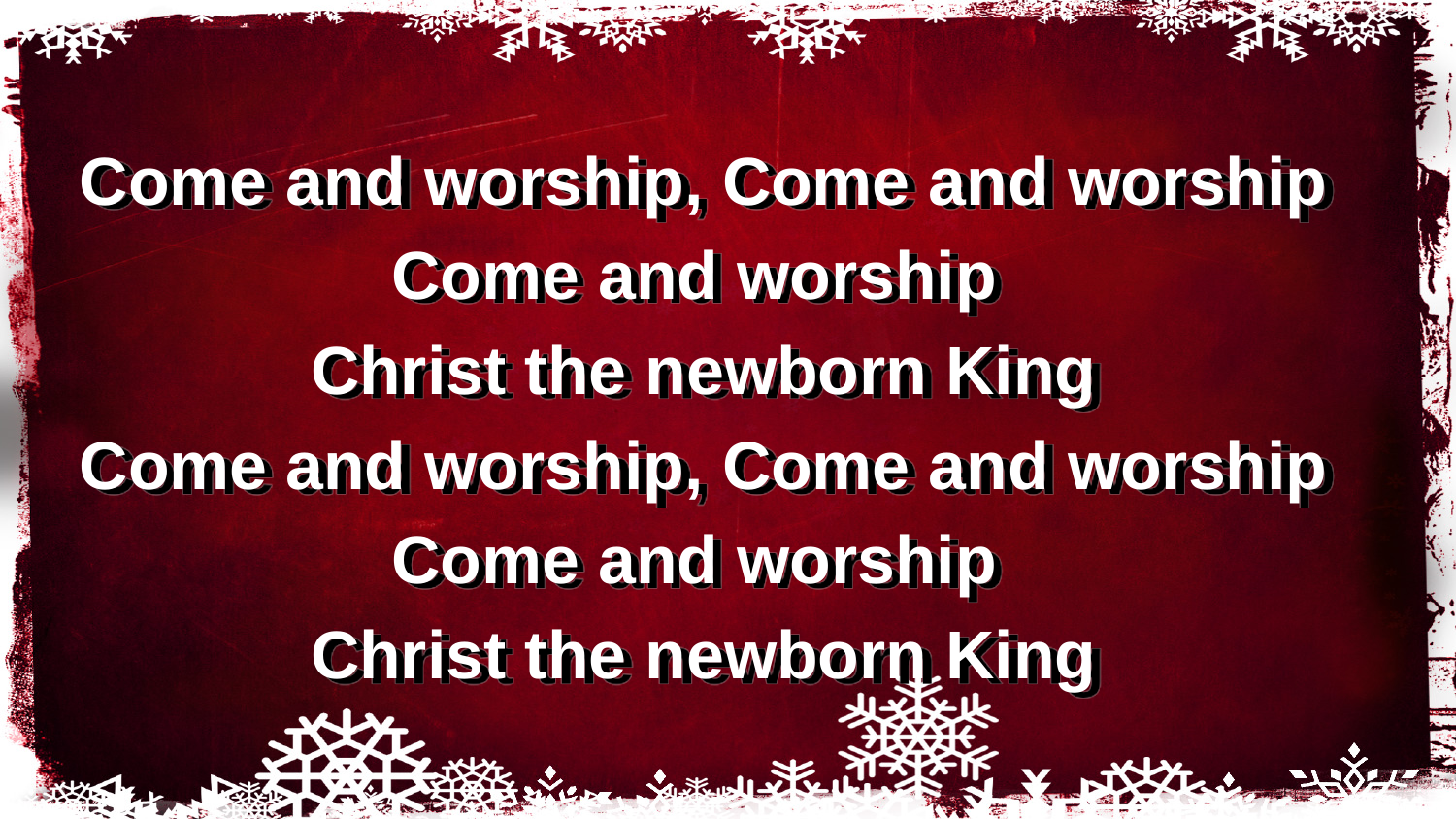

Come and worship, Come and worship
Come and worship
Christ the newborn King
Come and worship, Come and worship
Come and worship
Christ the newborn King